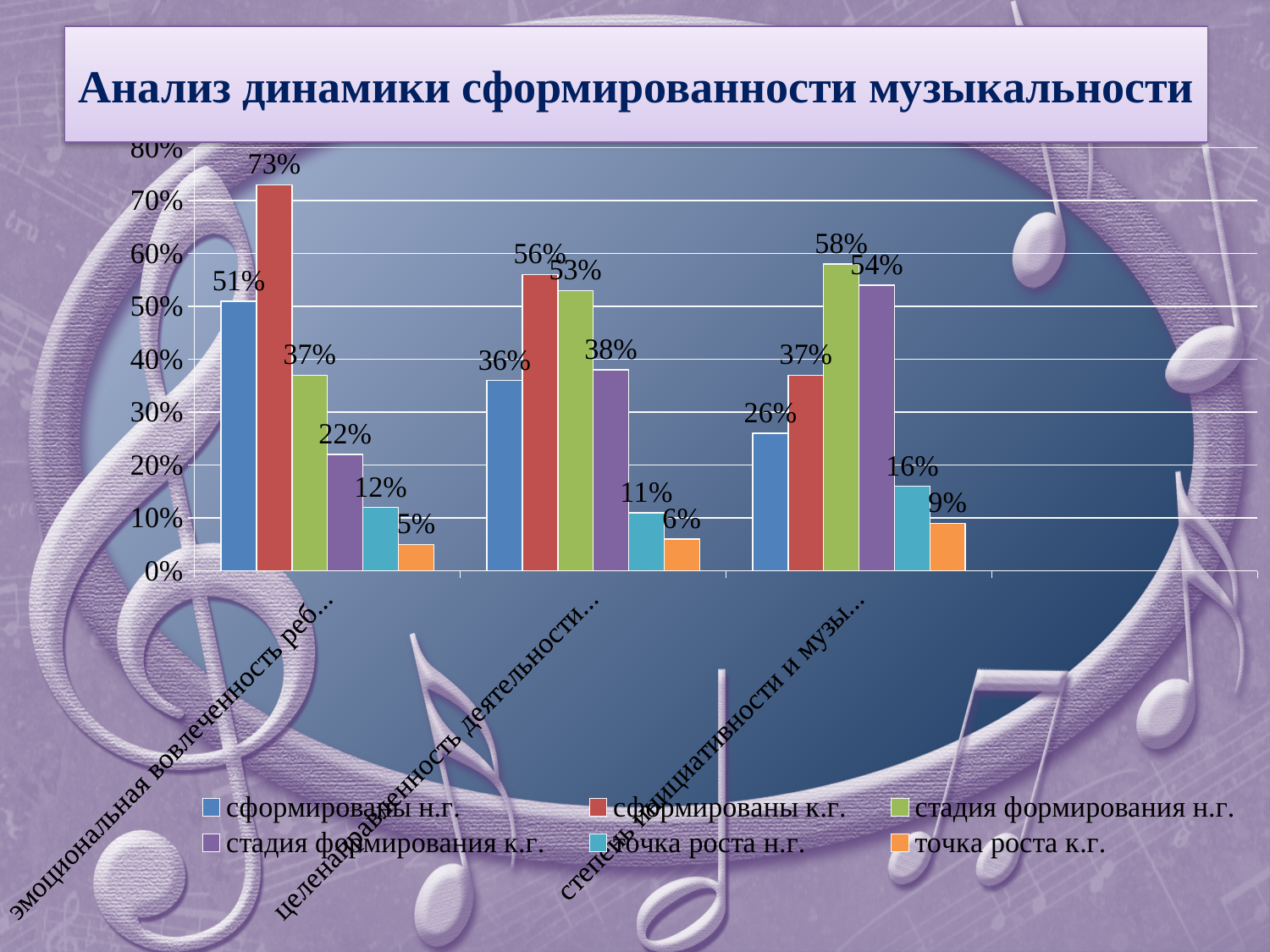

Анализ динамики сформированности музыкальности

### Chart

| Category | сформированы н.г. | сформированы к.г. | стадия формирования н.г. | стадия формирования к.г. | точка роста н.г. | точка роста к.г. |
|---|---|---|---|---|---|---|
| эмоциональная вовлеченность ребенка в деятельность | 0.51 | 0.7300000000000005 | 0.3700000000000003 | 0.22000000000000014 | 0.12000000000000002 | 0.050000000000000044 |
| целенаправленность деятельности, ее завершенность | 0.36000000000000026 | 0.56 | 0.53 | 0.38000000000000034 | 0.11000000000000007 | 0.060000000000000046 |
| степень инициативности и музыкальности ребенка | 0.26 | 0.3700000000000003 | 0.5800000000000005 | 0.54 | 0.16000000000000014 | 0.09000000000000007 |
#